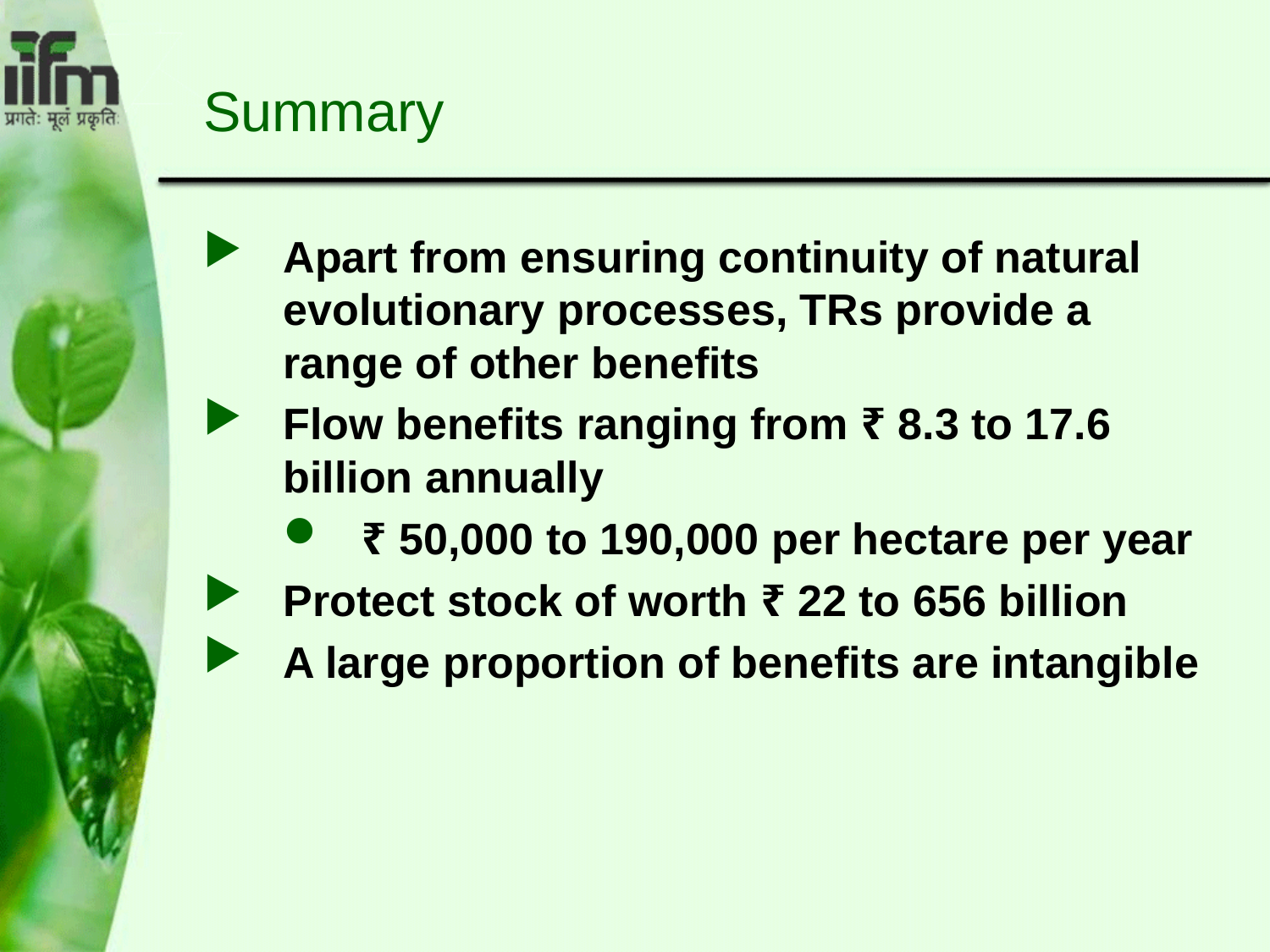

# Summary
Apart from ensuring continuity of natural evolutionary processes, TRs provide a range of other benefits
Flow benefits ranging from ₹ 8.3 to 17.6 billion annually
₹ 50,000 to 190,000 per hectare per year
Protect stock of worth ₹ 22 to 656 billion
A large proportion of benefits are intangible